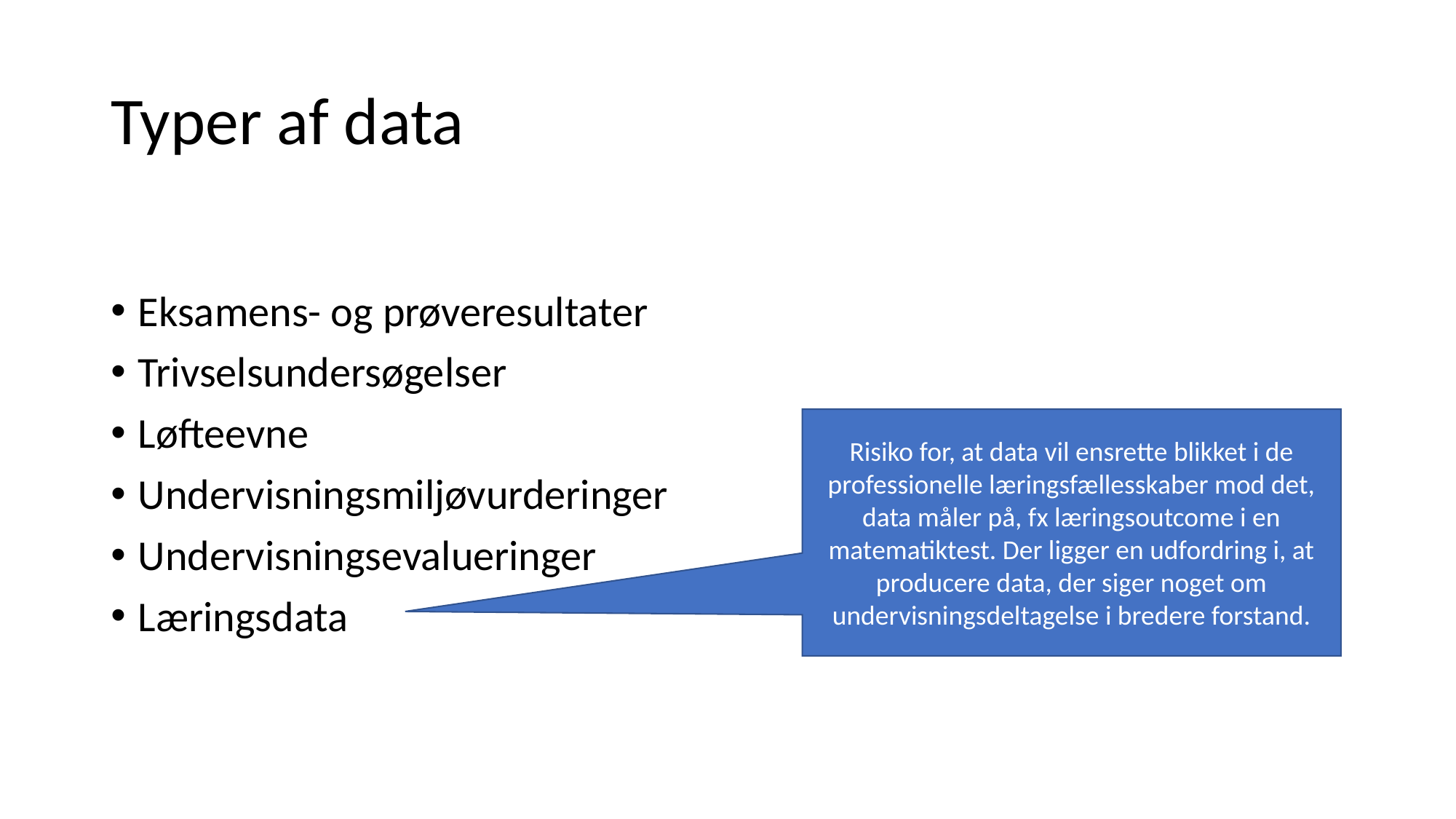

# Typer af data

Eksamens- og prøveresultater
Trivselsundersøgelser
Løfteevne
Undervisningsmiljøvurderinger
Undervisningsevalueringer
Læringsdata

Risiko for, at data vil ensrette blikket i de professionelle læringsfællesskaber mod det, data måler på, fx læringsoutcome i en matematiktest. Der ligger en udfordring i, at producere data, der siger noget om undervisningsdeltagelse i bredere forstand.